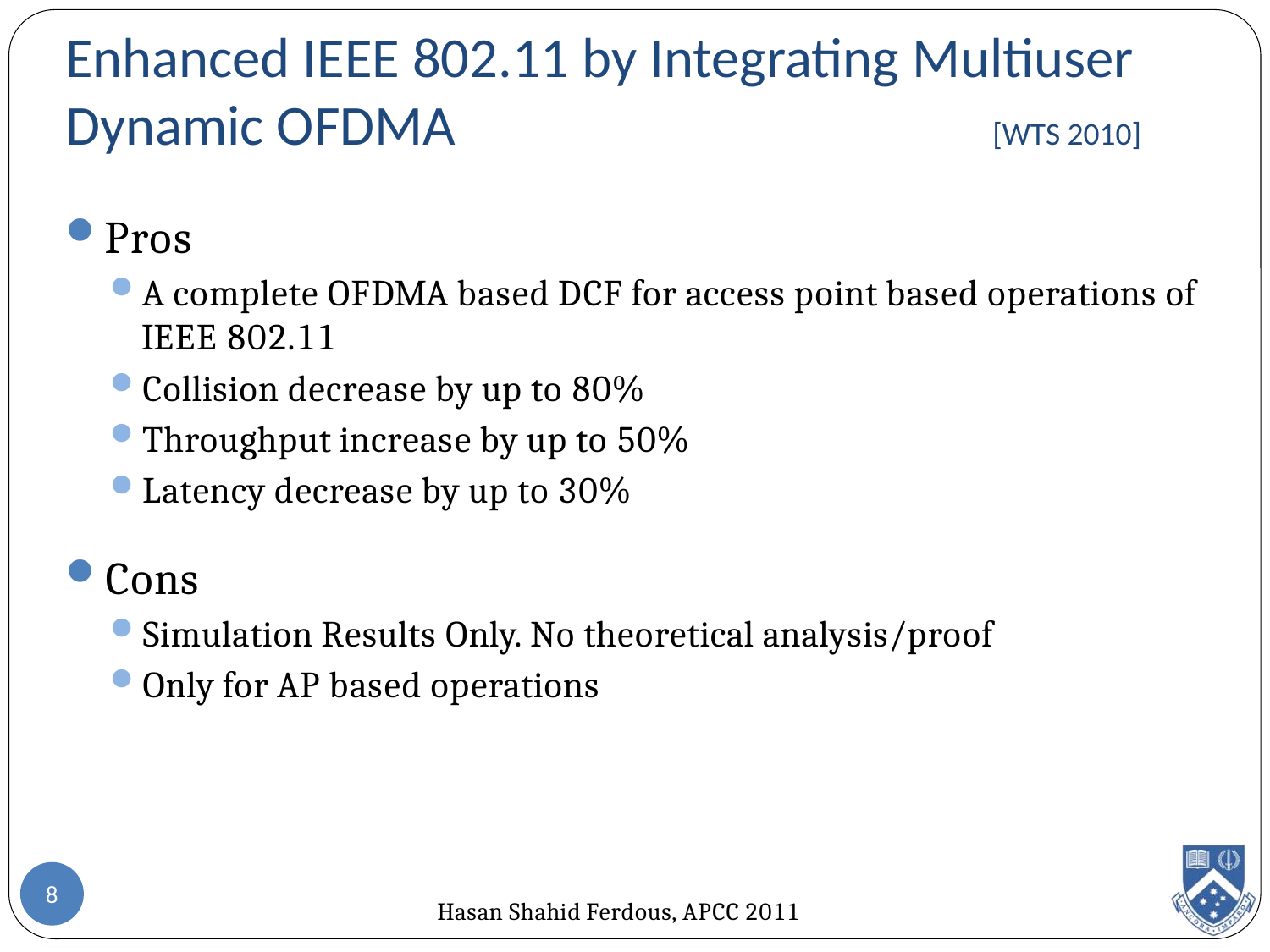

# Enhanced IEEE 802.11 by Integrating Multiuser Dynamic OFDMA                     		   [WTS 2010]
Pros
A complete OFDMA based DCF for access point based operations of IEEE 802.11
Collision decrease by up to 80%
Throughput increase by up to 50%
Latency decrease by up to 30%

Cons
Simulation Results Only. No theoretical analysis/proof
Only for AP based operations
8
Hasan Shahid Ferdous, APCC 2011